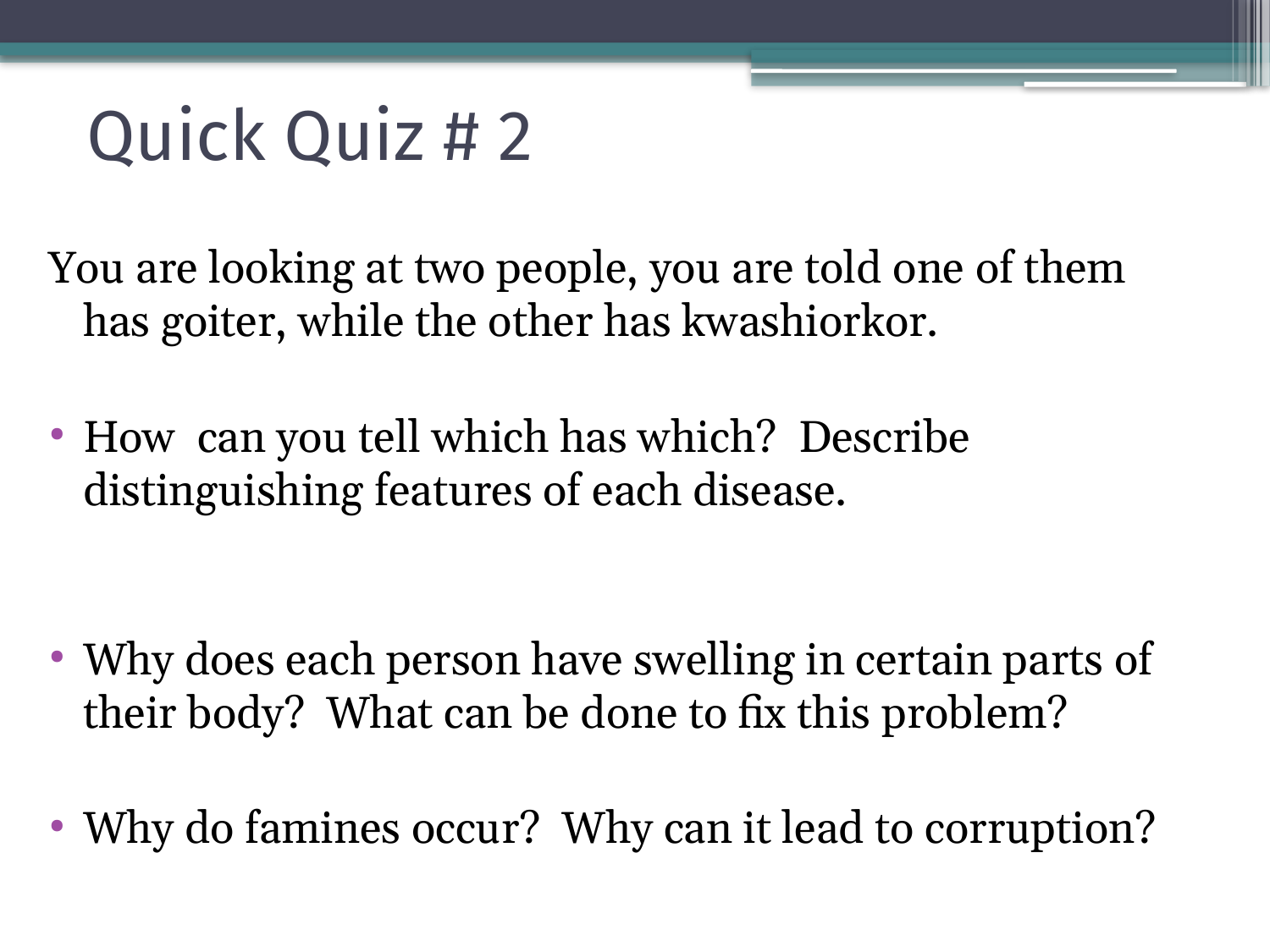

# Quick Quiz # 2
You are looking at two people, you are told one of them has goiter, while the other has kwashiorkor.

How  can you tell which has which?  Describe distinguishing features of each disease.

Why does each person have swelling in certain parts of their body?  What can be done to fix this problem?

Why do famines occur?  Why can it lead to corruption?